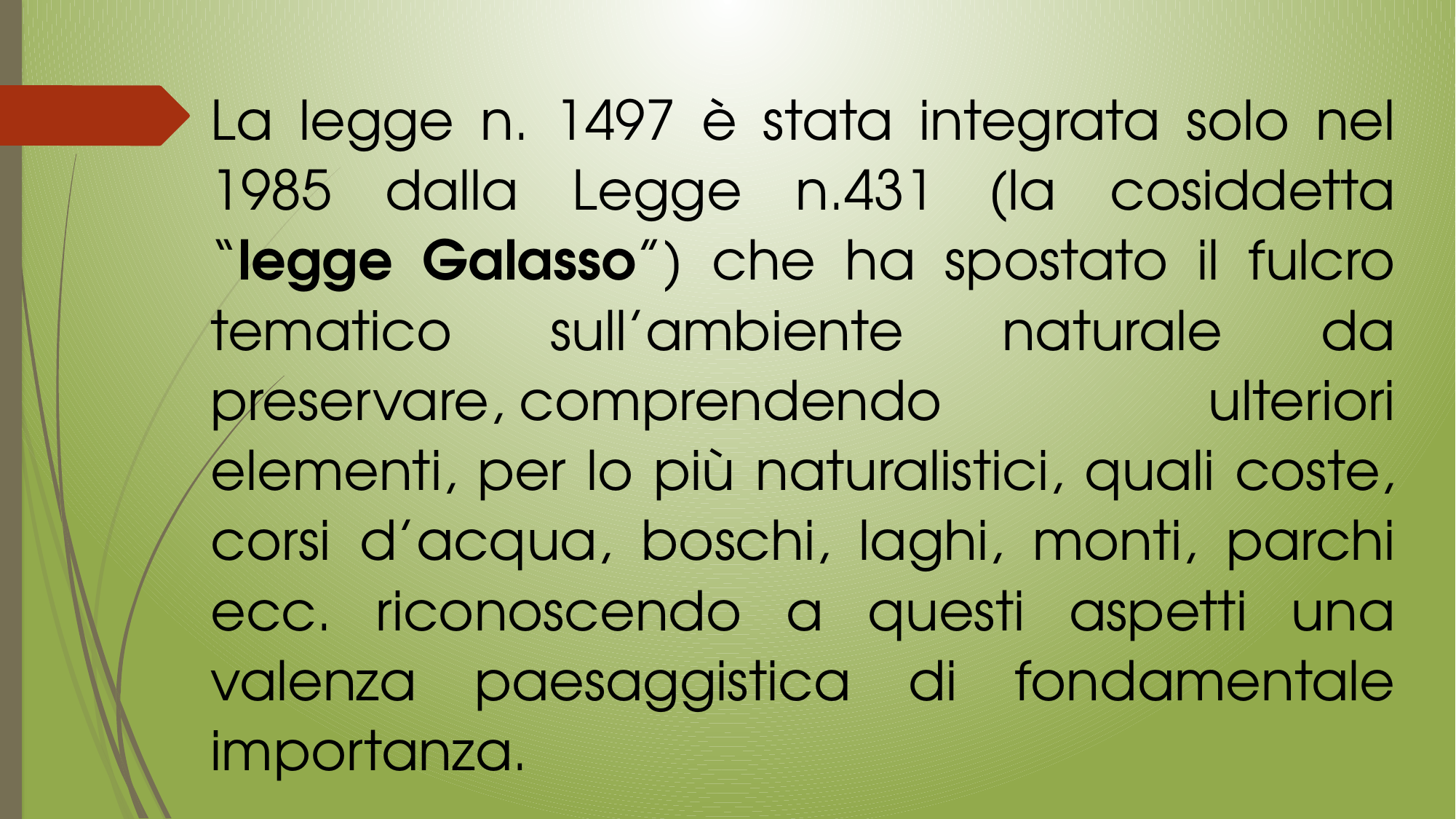

La legge n. 1497 è stata integrata solo nel 1985 dalla Legge n.431 (la cosiddetta “legge Galasso”) che ha spostato il fulcro tematico sull’ambiente naturale da preservare, comprendendo ulteriori elementi, per lo più naturalistici, quali coste, corsi d’acqua, boschi, laghi, monti, parchi ecc. riconoscendo a questi aspetti una valenza paesaggistica di fondamentale importanza.